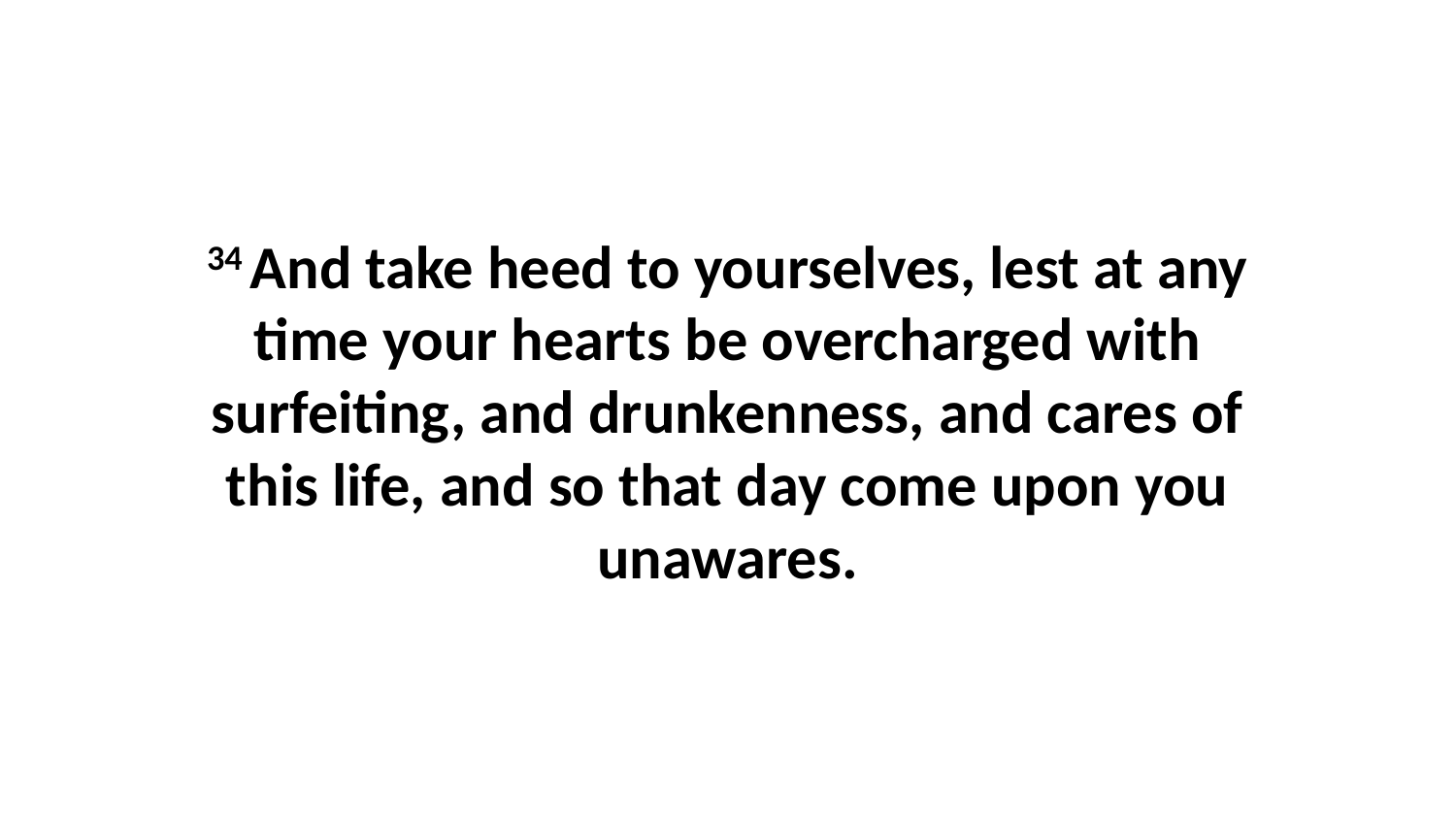

34 And take heed to yourselves, lest at any time your hearts be overcharged with surfeiting, and drunkenness, and cares of this life, and so that day come upon you unawares.